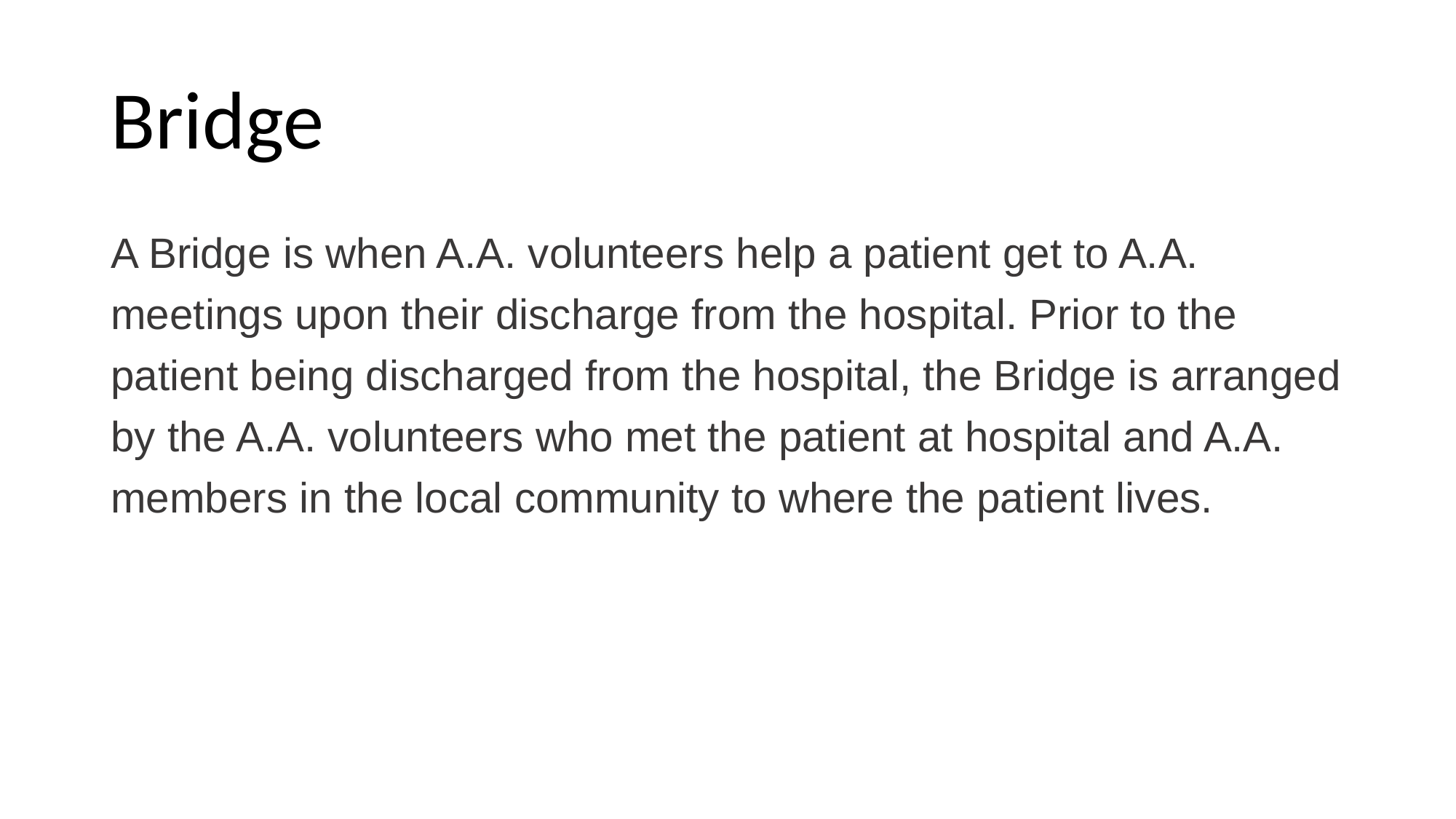

# Bridge
A Bridge is when A.A. volunteers help a patient get to A.A. meetings upon their discharge from the hospital. Prior to the patient being discharged from the hospital, the Bridge is arranged by the A.A. volunteers who met the patient at hospital and A.A. members in the local community to where the patient lives.